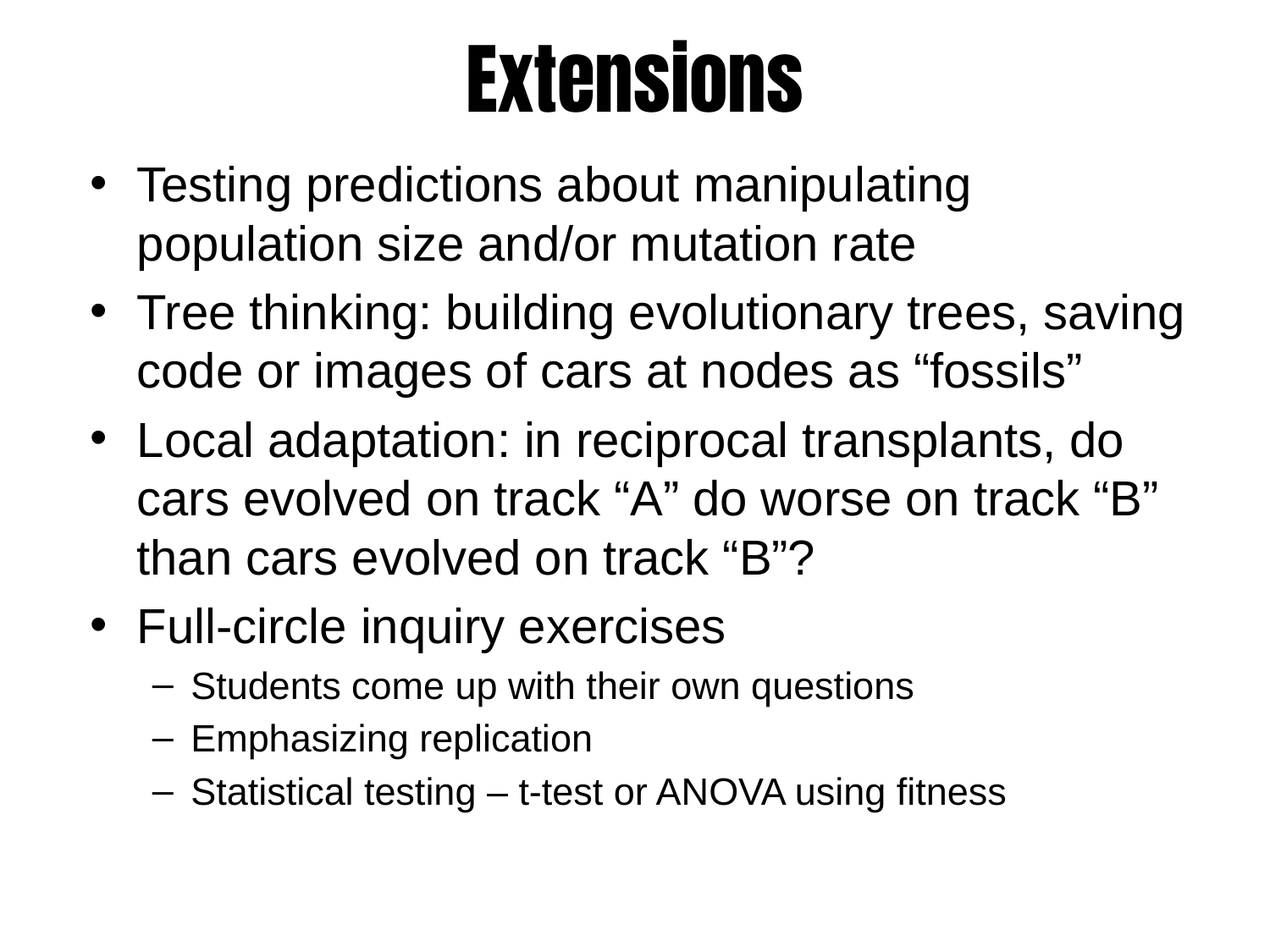

# Extensions
Testing predictions about manipulating population size and/or mutation rate
Tree thinking: building evolutionary trees, saving code or images of cars at nodes as “fossils”
Local adaptation: in reciprocal transplants, do cars evolved on track “A” do worse on track “B” than cars evolved on track “B”?
Full-circle inquiry exercises
Students come up with their own questions
Emphasizing replication
Statistical testing – t-test or ANOVA using fitness